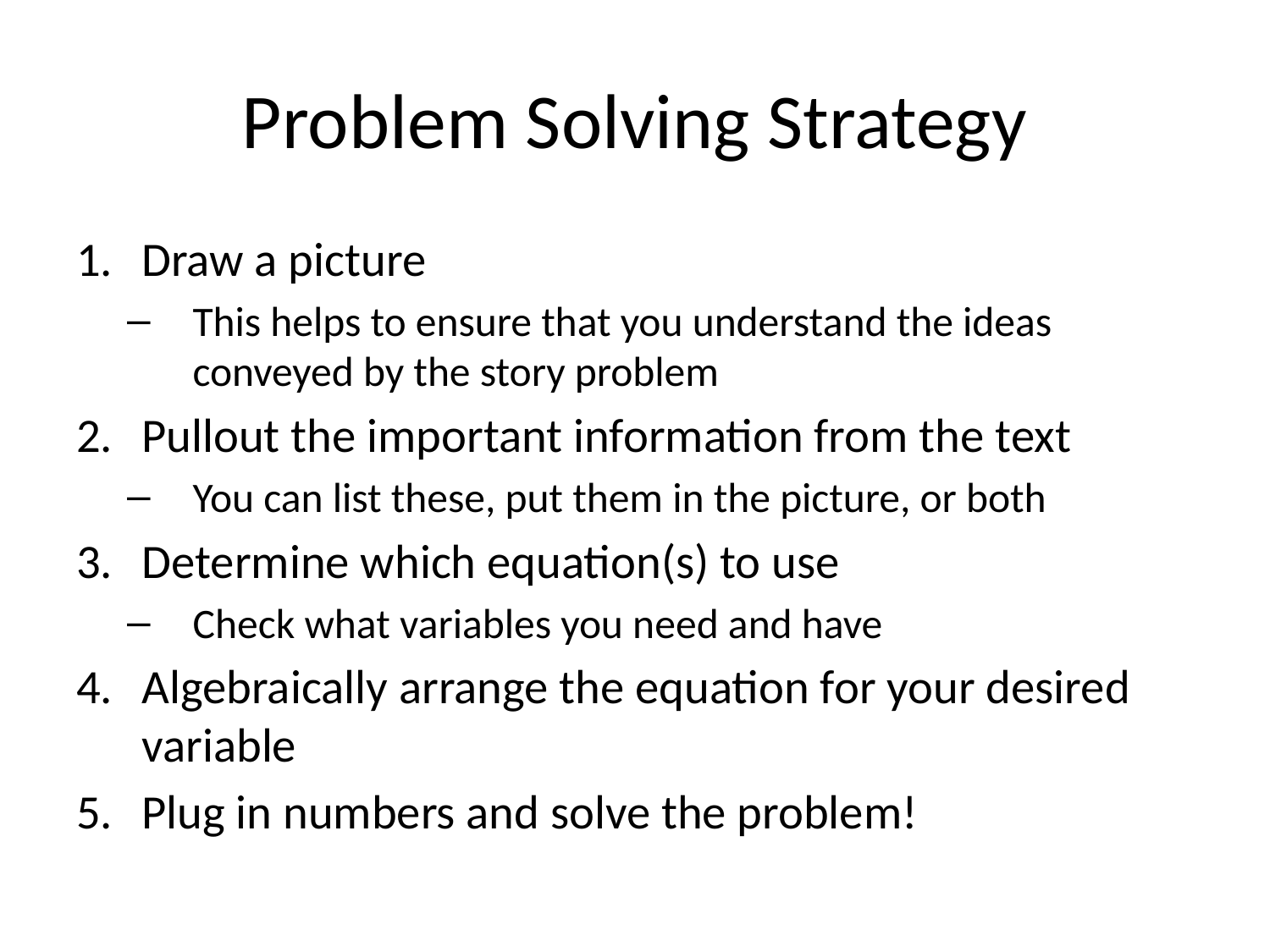

# Problem Solving Strategy
Draw a picture
This helps to ensure that you understand the ideas conveyed by the story problem
Pullout the important information from the text
You can list these, put them in the picture, or both
Determine which equation(s) to use
Check what variables you need and have
Algebraically arrange the equation for your desired variable
Plug in numbers and solve the problem!